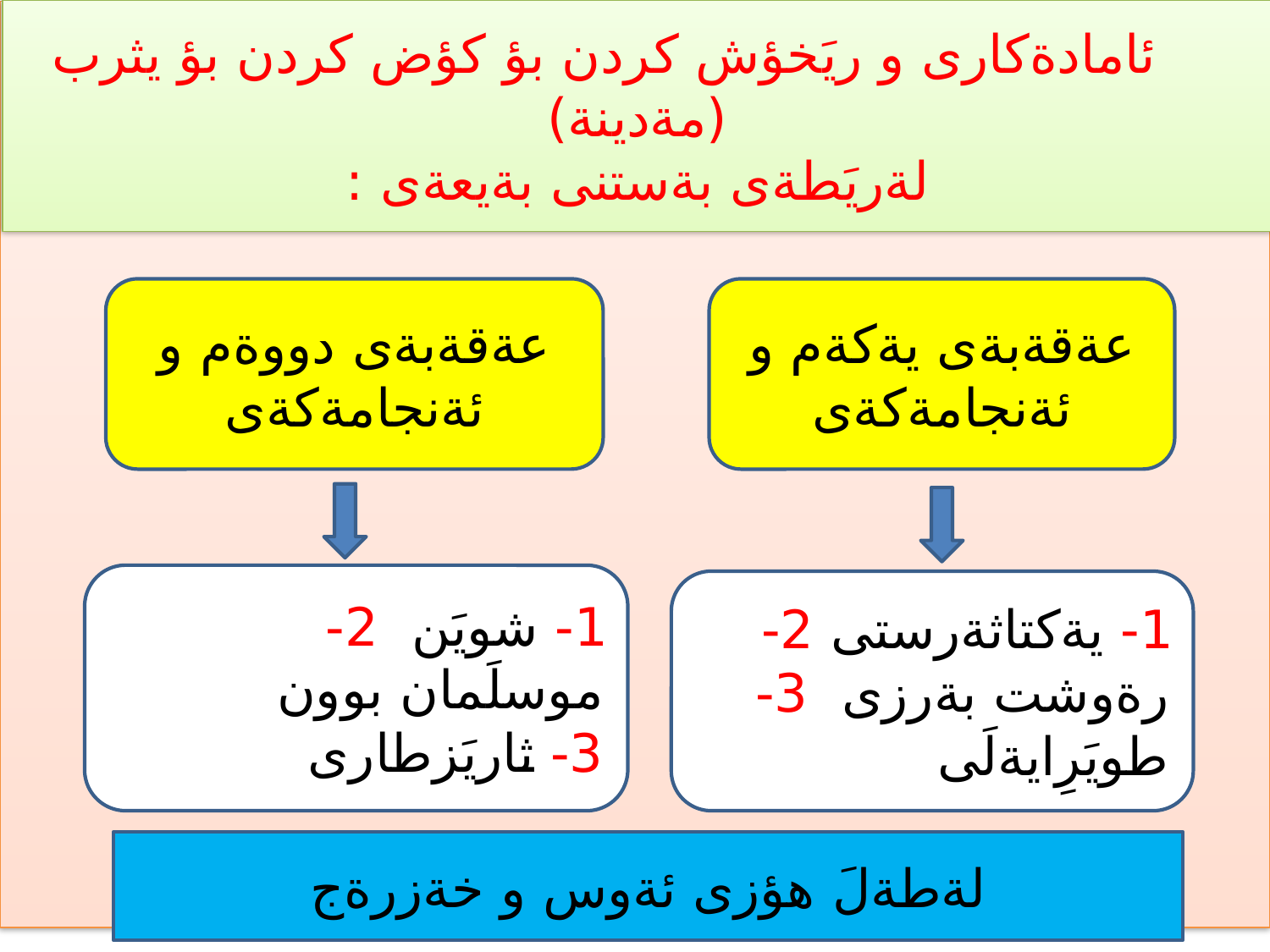

ئامادةكارى و ريَخؤش كردن بؤ كؤض كردن بؤ يثرب (مةدينة)
لةريَطةى بةستنى بةيعةى :

عةقةبةى دووةم و ئةنجامةكةى
عةقةبةى يةكةم و ئةنجامةكةى

1- شويَن  2- موسلَمان بوون
3- ثاريَزطارى
1- يةكتاثةرستى 2- رةوشت بةرزى  3- طويَرِايةلَى
لةطةلَ هؤزى ئةوس و خةزرةج